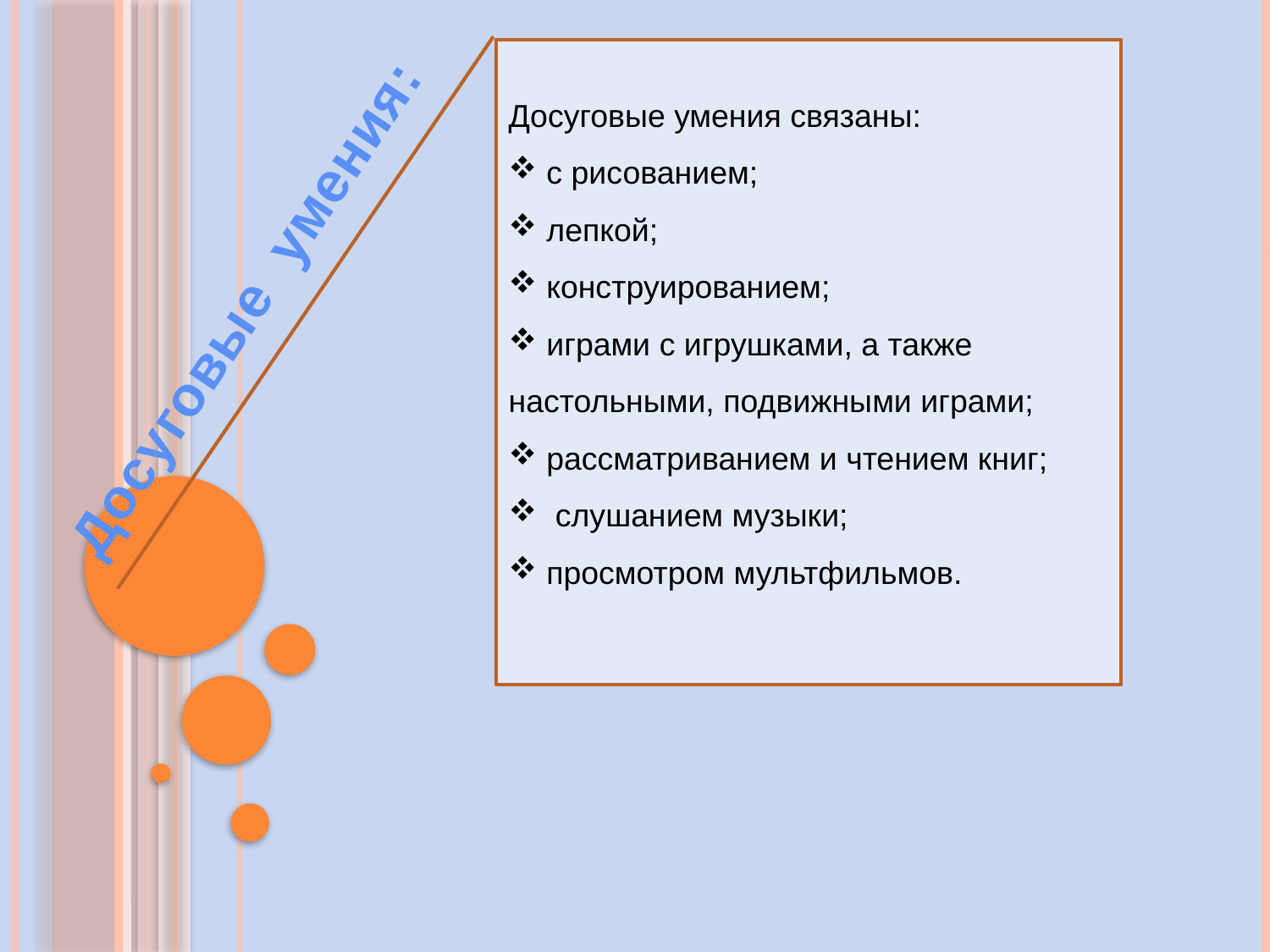

Досуговые умения связаны:
 с рисованием;
 лепкой;
 конструированием;
 играми с игрушками, а также настольными, подвижными играми;
 рассматриванием и чтением книг;
  слушанием музыки;
 просмотром мультфильмов.

Досуговые  умения: